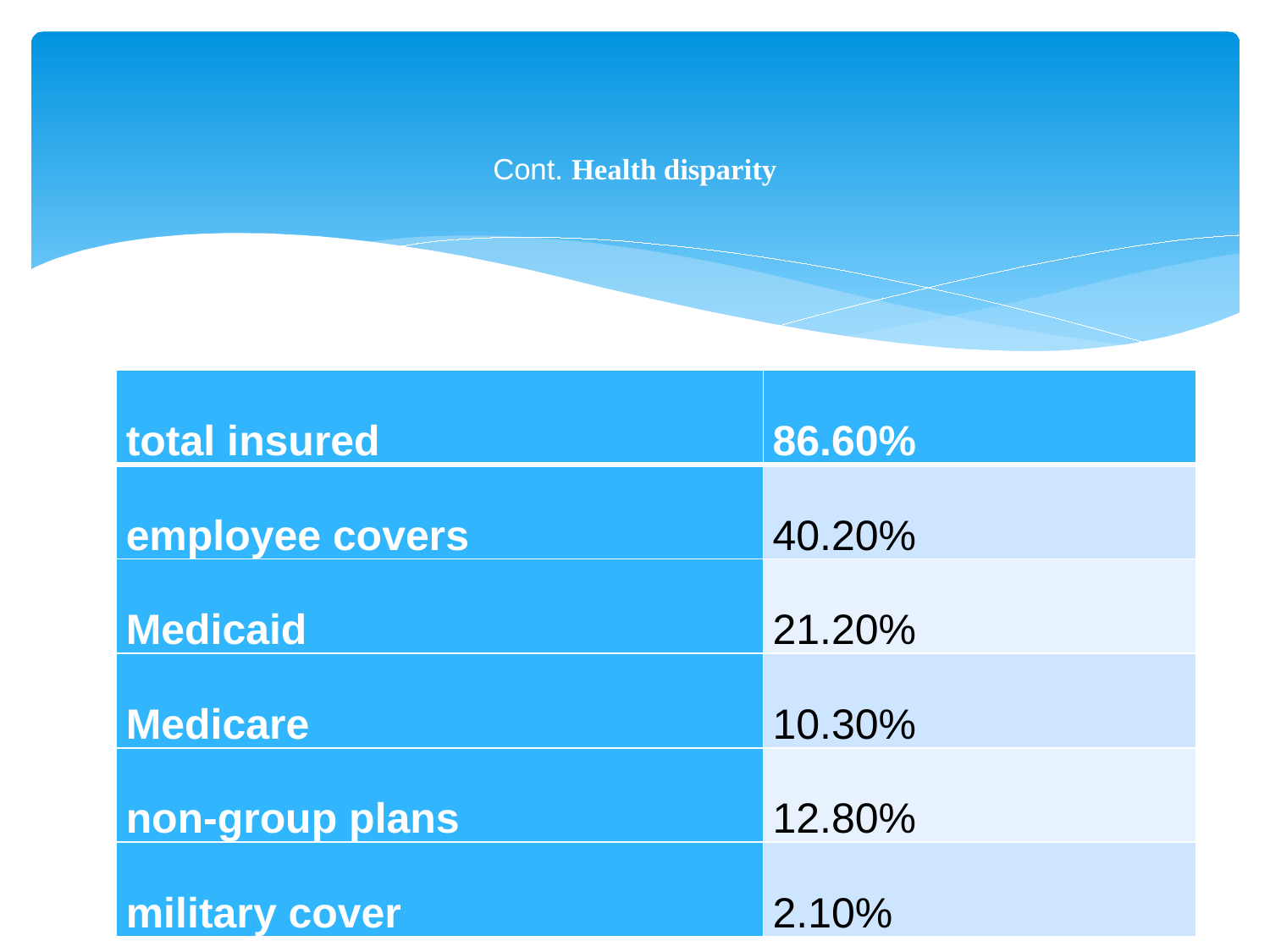

# Cont. Health disparity
| total insured | 86.60% |
| --- | --- |
| employee covers | 40.20% |
| Medicaid | 21.20% |
| Medicare | 10.30% |
| non-group plans | 12.80% |
| military cover | 2.10% |